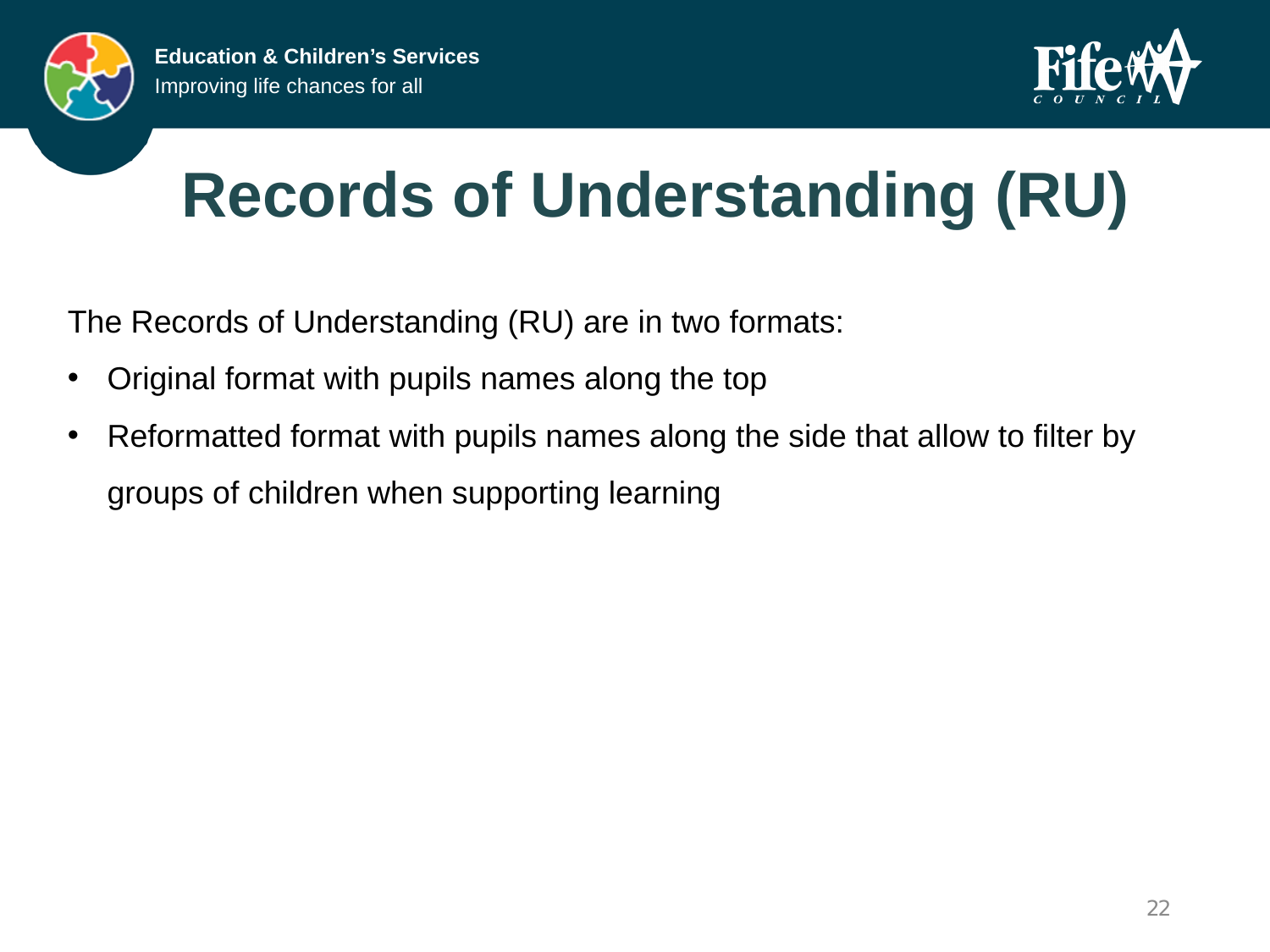

Records of Understanding (RU)
The Records of Understanding (RU) are in two formats:
Original format with pupils names along the top
Reformatted format with pupils names along the side that allow to filter by groups of children when supporting learning

22